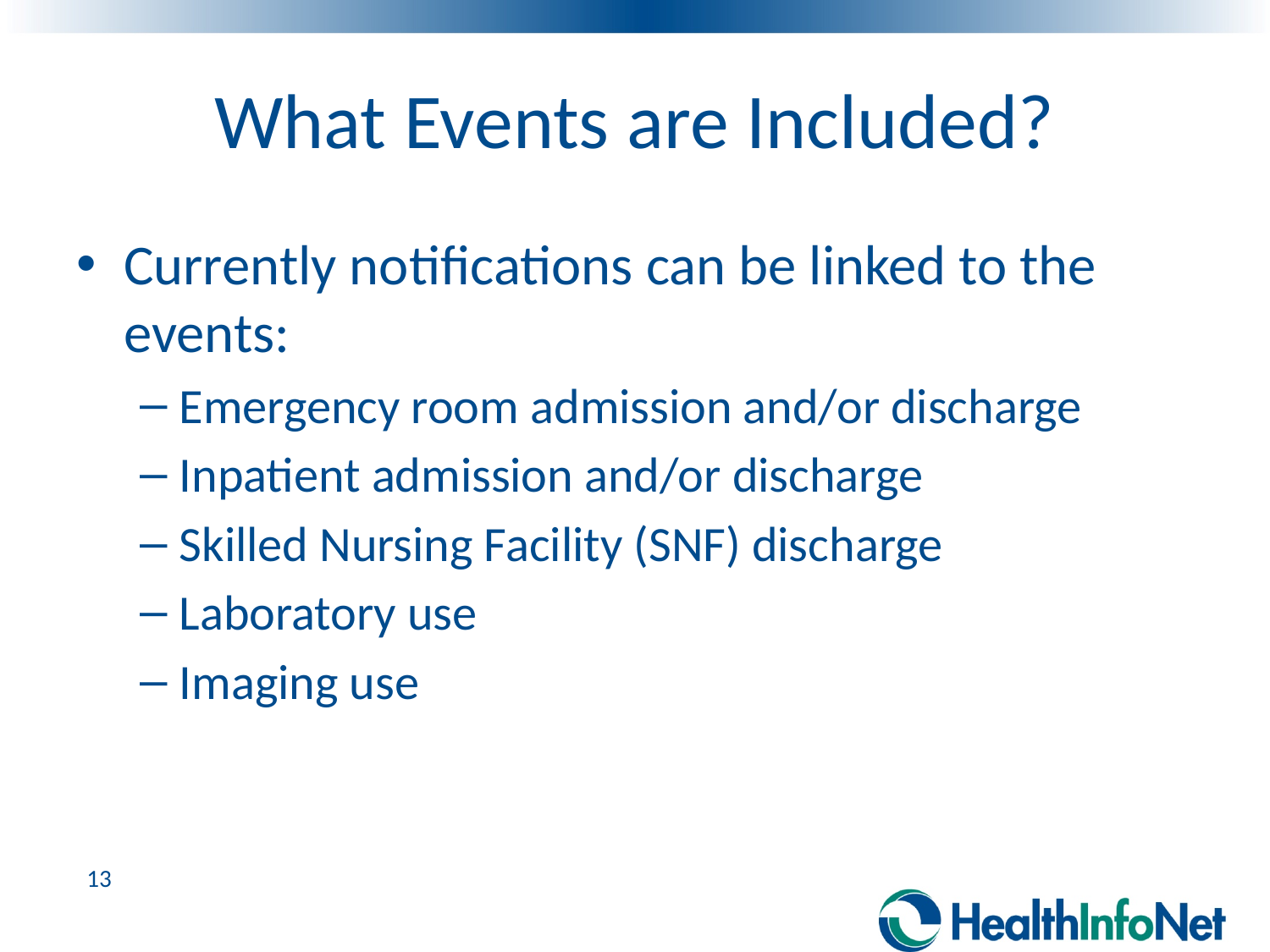

# What Events are Included?
Currently notifications can be linked to the events:
Emergency room admission and/or discharge
Inpatient admission and/or discharge
Skilled Nursing Facility (SNF) discharge
Laboratory use
Imaging use

13